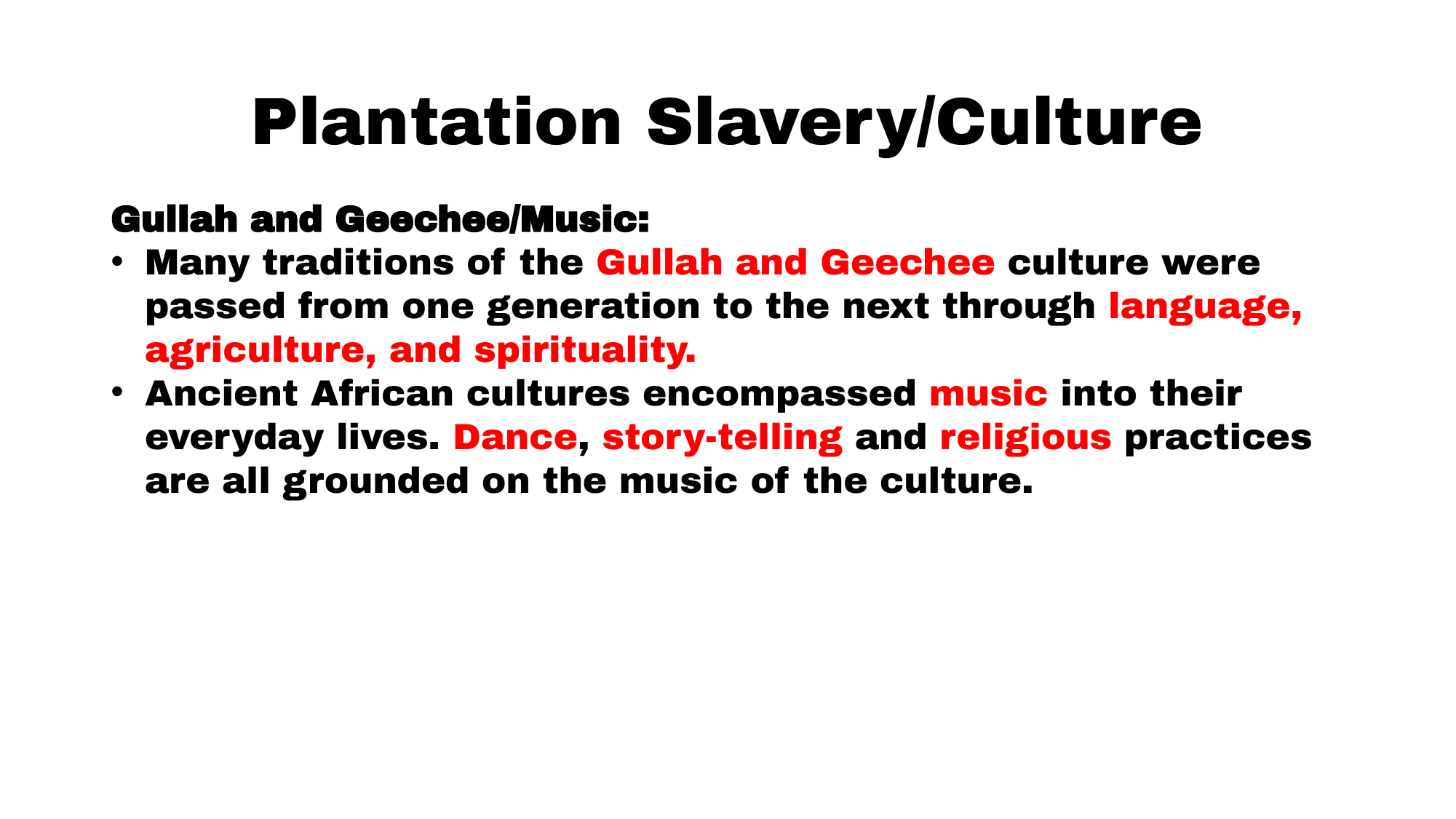

# Plantation Slavery/Culture
Gullah and Geechee/Music:
Many traditions of the Gullah and Geechee culture were passed from one generation to the next through language, agriculture, and spirituality.
Ancient African cultures encompassed music into their everyday lives. Dance, story-telling and religious practices are all grounded on the music of the culture.